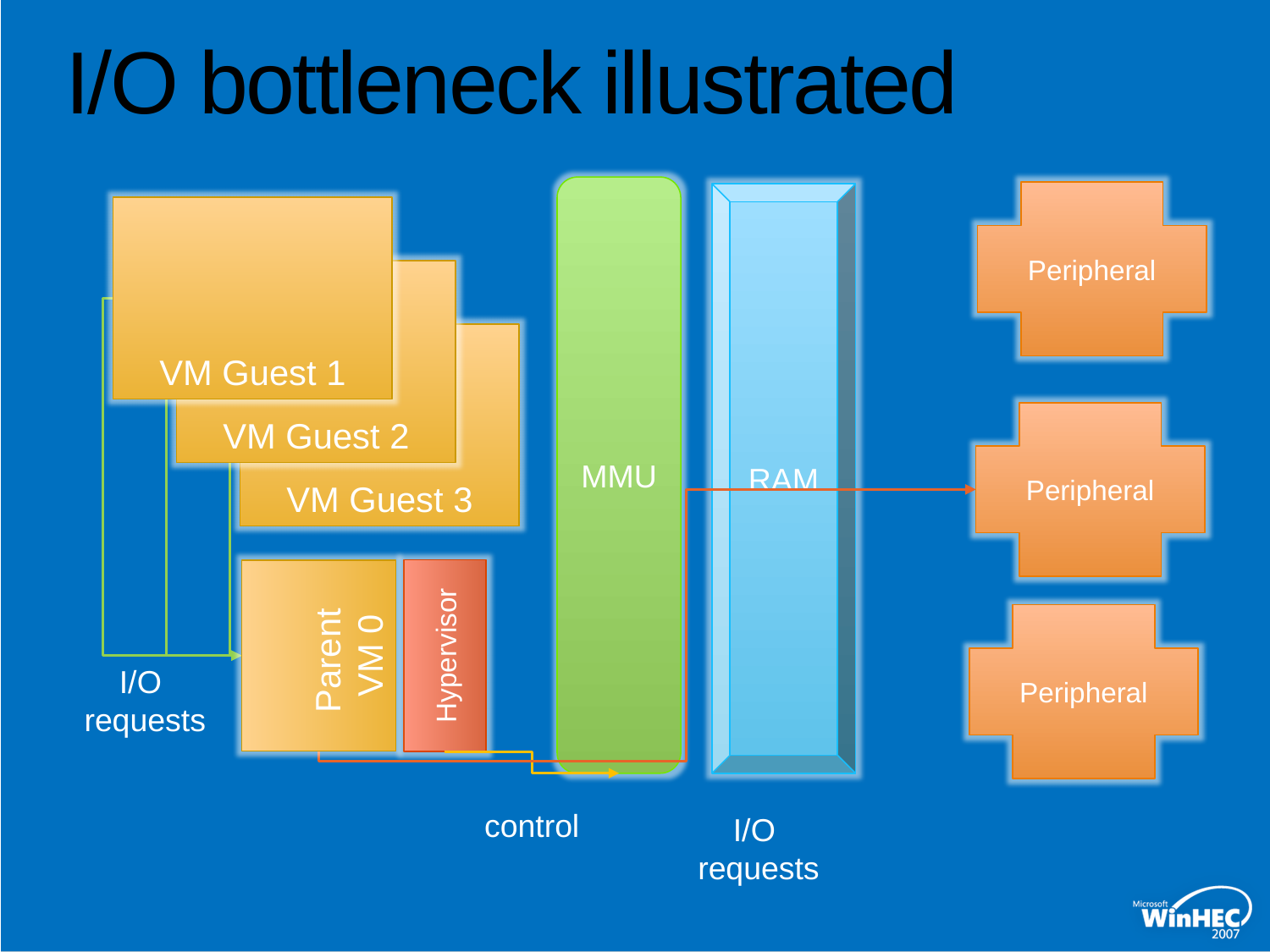

# I/O bottleneck illustrated
MMU
Peripheral
RAM
VM Guest 1
VM Guest 2
VM Guest 3
Peripheral
Parent
VM 0
Peripheral
Hypervisor
I/O
requests
control
I/O
requests